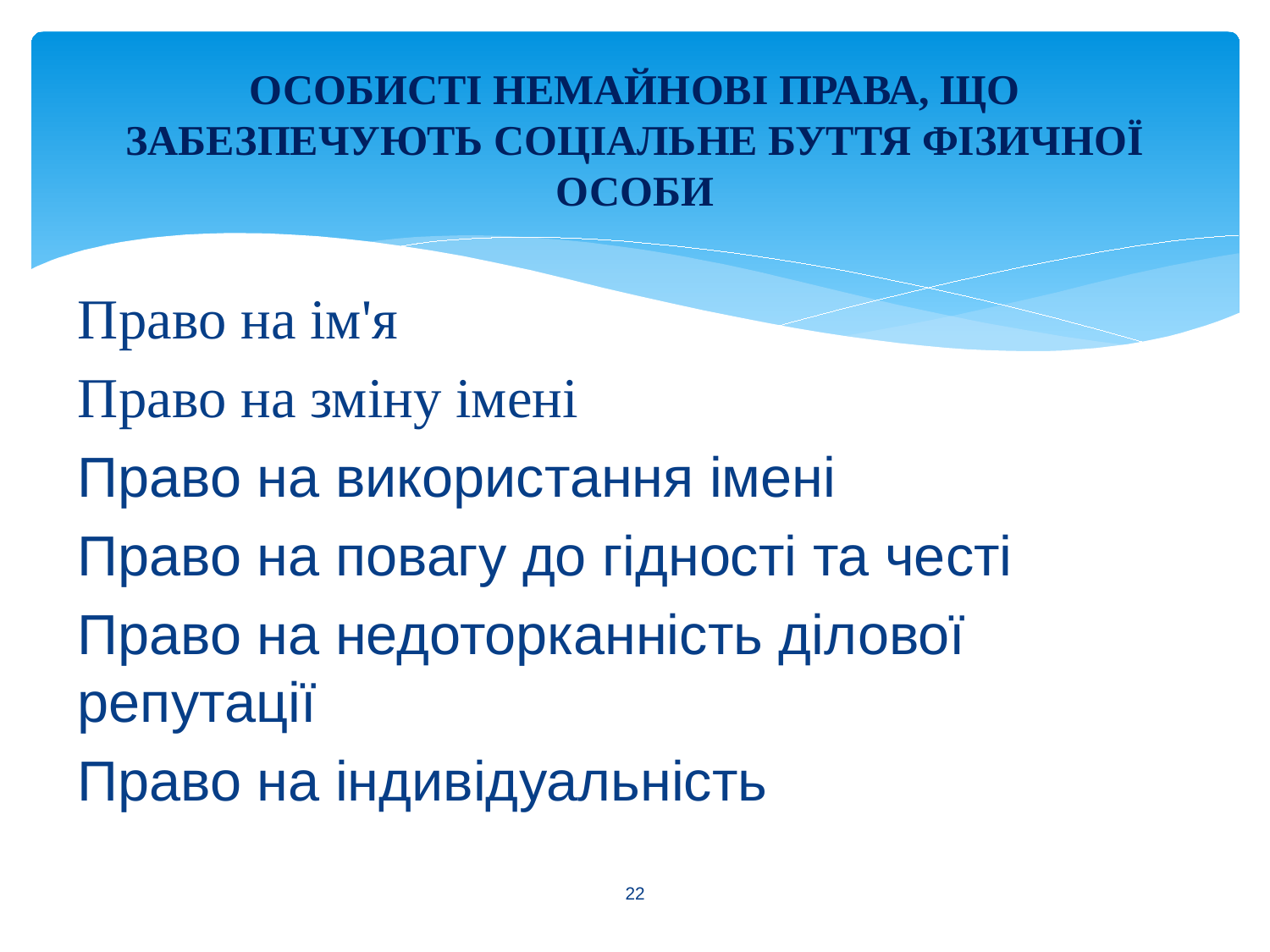

# ОСОБИСТІ НЕМАЙНОВІ ПРАВА, ЩО ЗАБЕЗПЕЧУЮТЬ СОЦІАЛЬНЕ БУТТЯ ФІЗИЧНОЇ ОСОБИ
Право на ім'я
Право на зміну імені
Право на використання імені
Право на повагу до гідності та честі
Право на недоторканність ділової репутації
Право на індивідуальність

22